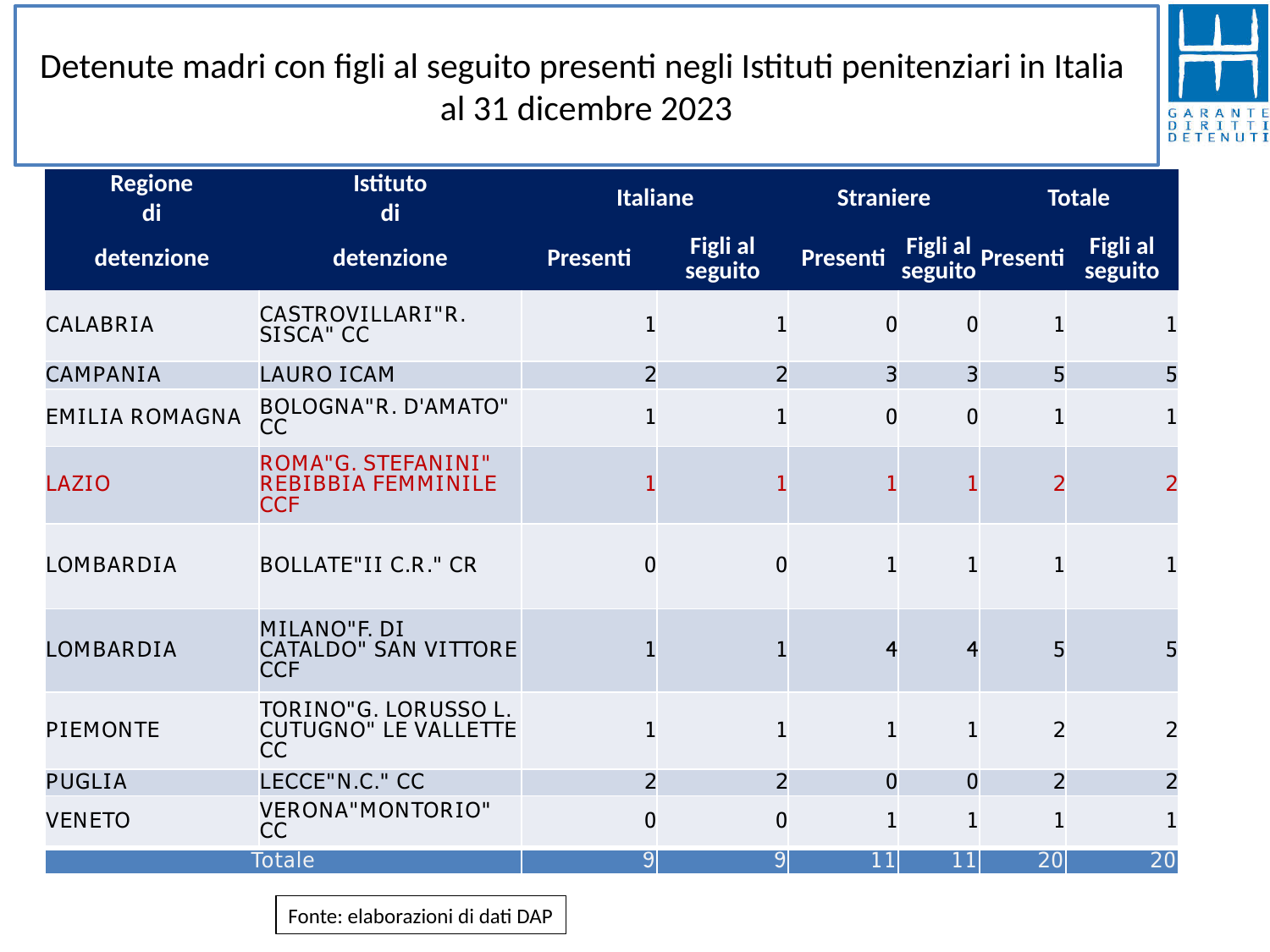

# Detenute madri con figli al seguito presenti negli Istituti penitenziari in Italia al 31 dicembre 2023
| Regione | Istituto | Italiane |  | Straniere |  | Totale |  |
| --- | --- | --- | --- | --- | --- | --- | --- |
| di | di |  |  |  |  |  |  |
| detenzione | detenzione | Presenti | Figli al seguito | Presenti | Figli al seguito | Presenti | Figli al seguito |
| CALABRIA | CASTROVILLARI"R. SISCA" CC | 1 | 1 | 0 | 0 | 1 | 1 |
| CAMPANIA | LAURO ICAM | 2 | 2 | 3 | 3 | 5 | 5 |
| EMILIA ROMAGNA | BOLOGNA"R. D'AMATO" CC | 1 | 1 | 0 | 0 | 1 | 1 |
| LAZIO | ROMA"G. STEFANINI" REBIBBIA FEMMINILE CCF | 1 | 1 | 1 | 1 | 2 | 2 |
| LOMBARDIA | BOLLATE"II C.R." CR | 0 | 0 | 1 | 1 | 1 | 1 |
| LOMBARDIA | MILANO"F. DI CATALDO" SAN VITTORE CCF | 1 | 1 | 4 | 4 | 5 | 5 |
| PIEMONTE | TORINO"G. LORUSSO L. CUTUGNO" LE VALLETTE CC | 1 | 1 | 1 | 1 | 2 | 2 |
| PUGLIA | LECCE"N.C." CC | 2 | 2 | 0 | 0 | 2 | 2 |
| VENETO | VERONA"MONTORIO" CC | 0 | 0 | 1 | 1 | 1 | 1 |
| Totale |  | 9 | 9 | 11 | 11 | 20 | 20 |
Fonte: elaborazioni di dati DAP